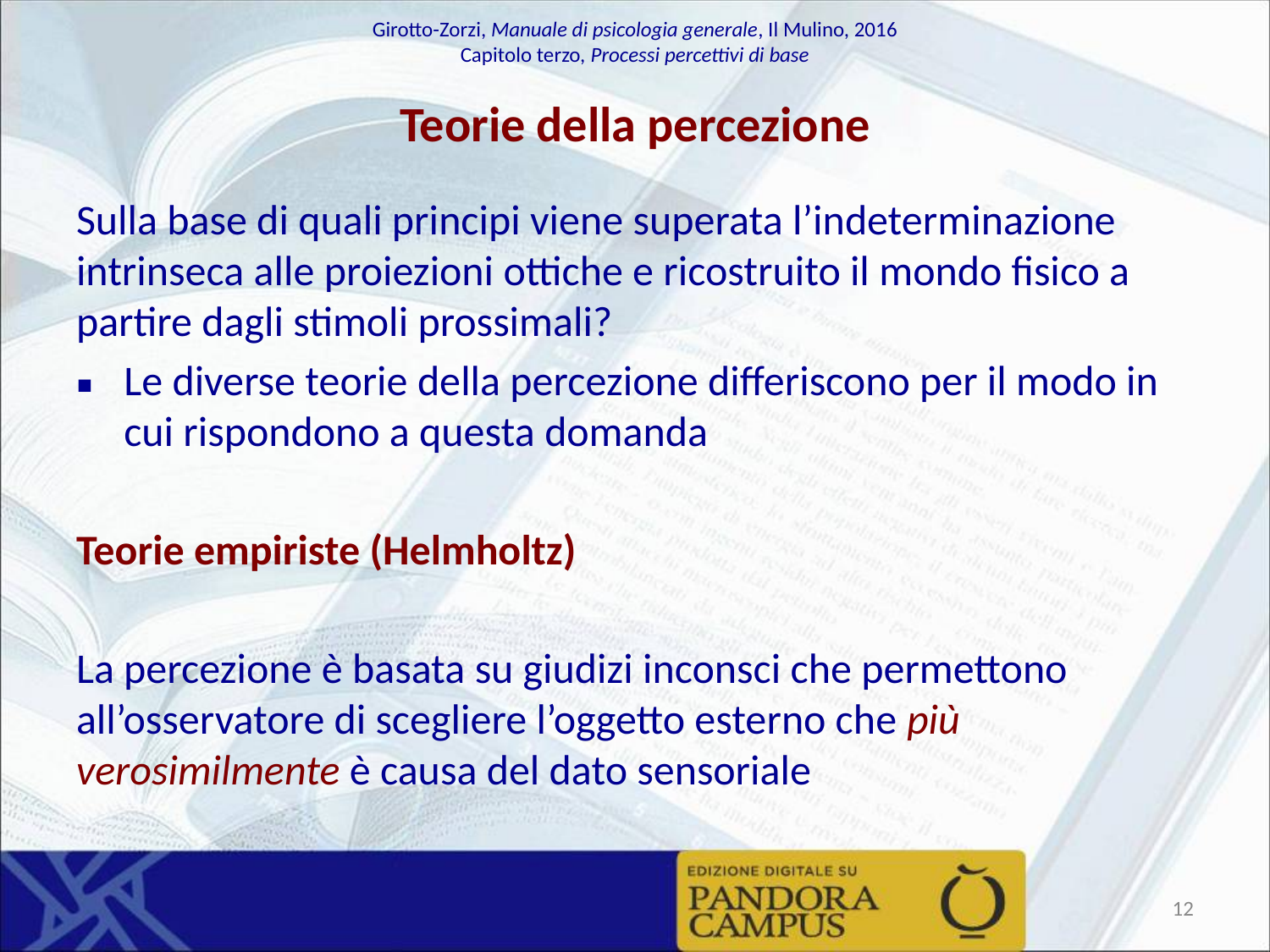

# Teorie della percezione
Sulla base di quali principi viene superata l’indeterminazione intrinseca alle proiezioni ottiche e ricostruito il mondo fisico a partire dagli stimoli prossimali?
Le diverse teorie della percezione differiscono per il modo in cui rispondono a questa domanda

Teorie empiriste (Helmholtz)

La percezione è basata su giudizi inconsci che permettono all’osservatore di scegliere l’oggetto esterno che più verosimilmente è causa del dato sensoriale

12